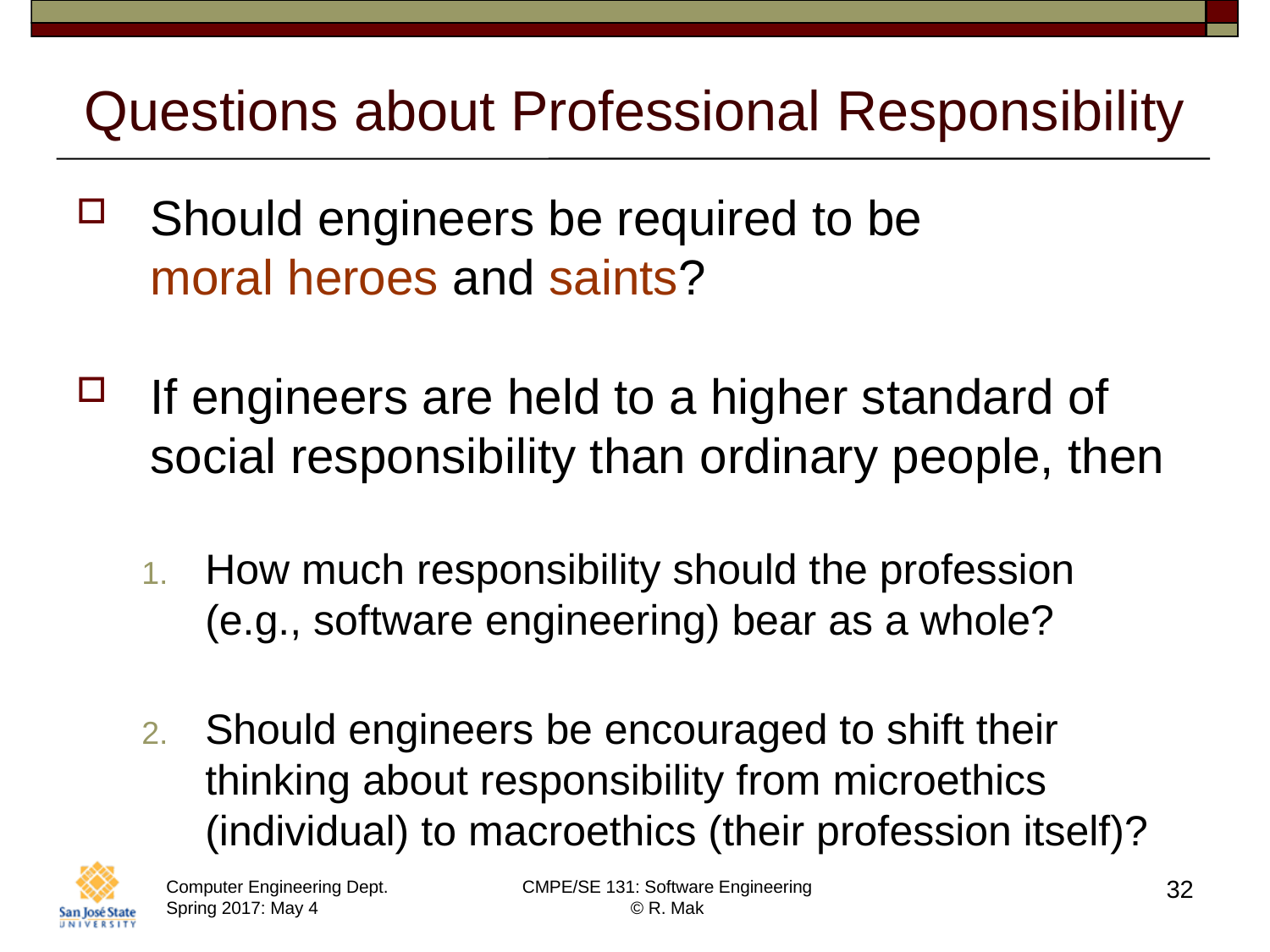

# Questions about Professional Responsibility
Should engineers be required to be
moral heroes and saints?

If engineers are held to a higher standard of social responsibility than ordinary people, then

How much responsibility should the profession
(e.g., software engineering) bear as a whole?

Should engineers be encouraged to shift their thinking about responsibility from microethics (individual) to macroethics (their profession itself)?
32